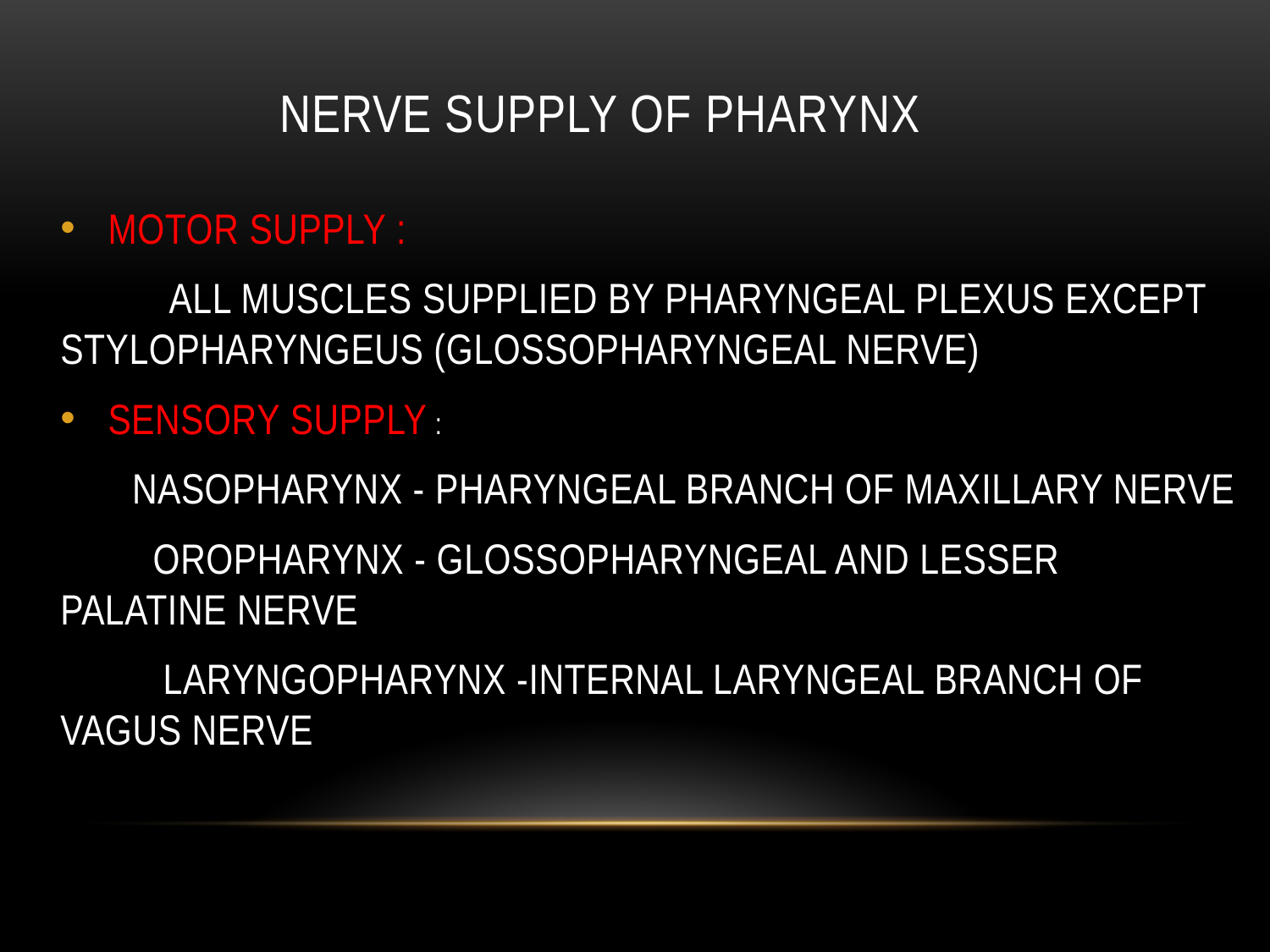

# NERVE supply of Pharynx
MOTOR SUPPLY :
            ALL MUSCLES SUPPLIED BY PHARYNGEAL PLEXUS EXCEPT STYLOPHARYNGEUS (GLOSSOPHARYNGEAL NERVE)
SENSORY SUPPLY :
         NASOPHARYNX - PHARYNGEAL BRANCH OF MAXILLARY NERVE
         OROPHARYNX - GLOSSOPHARYNGEAL AND LESSER PALATINE NERVE
          LARYNGOPHARYNX -INTERNAL LARYNGEAL BRANCH OF VAGUS NERVE